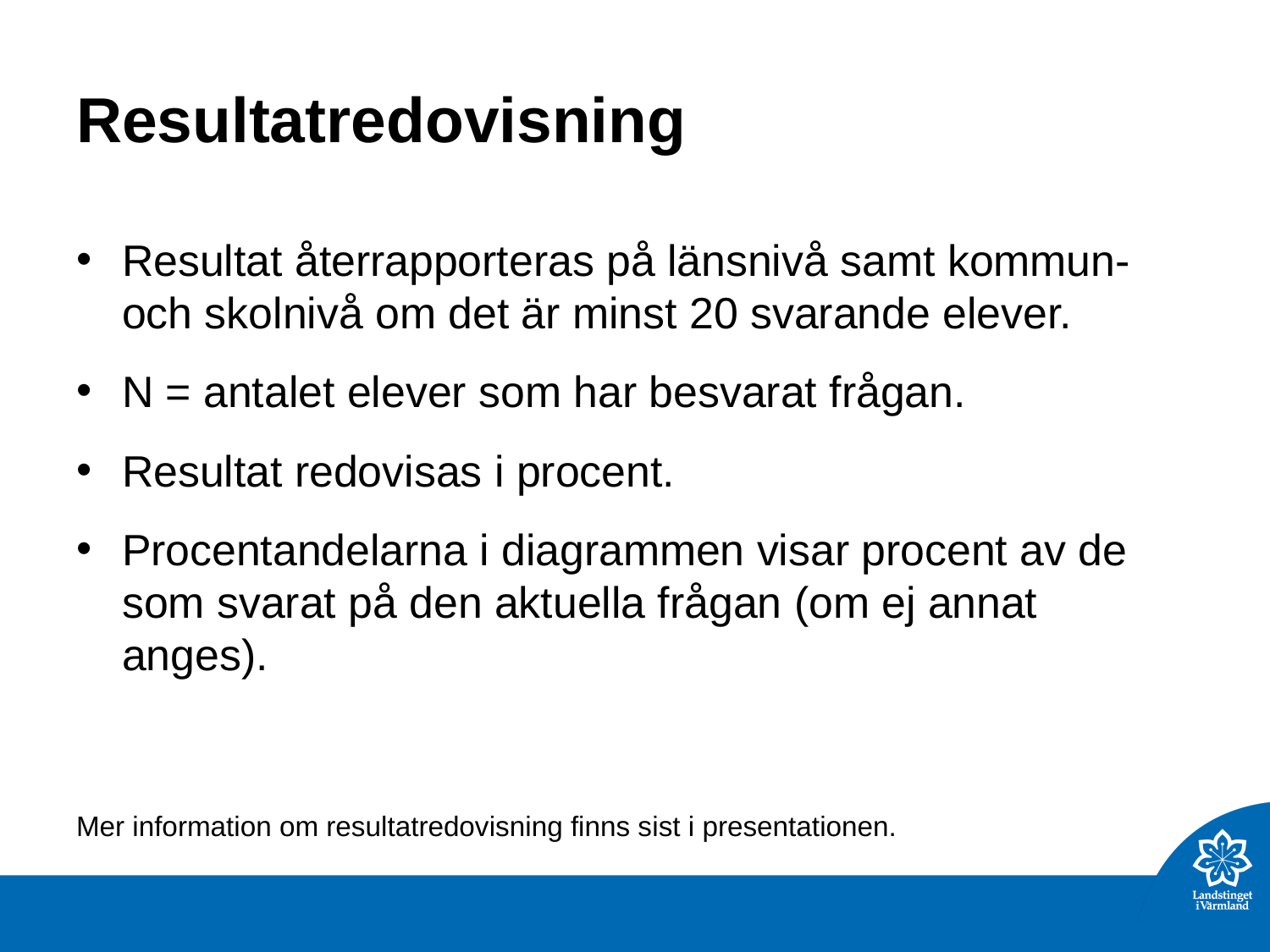

# Resultatredovisning
Resultat återrapporteras på länsnivå samt kommun- och skolnivå om det är minst 20 svarande elever.

N = antalet elever som har besvarat frågan.

Resultat redovisas i procent.

Procentandelarna i diagrammen visar procent av de som svarat på den aktuella frågan (om ej annat anges).

Mer information om resultatredovisning finns sist i presentationen.